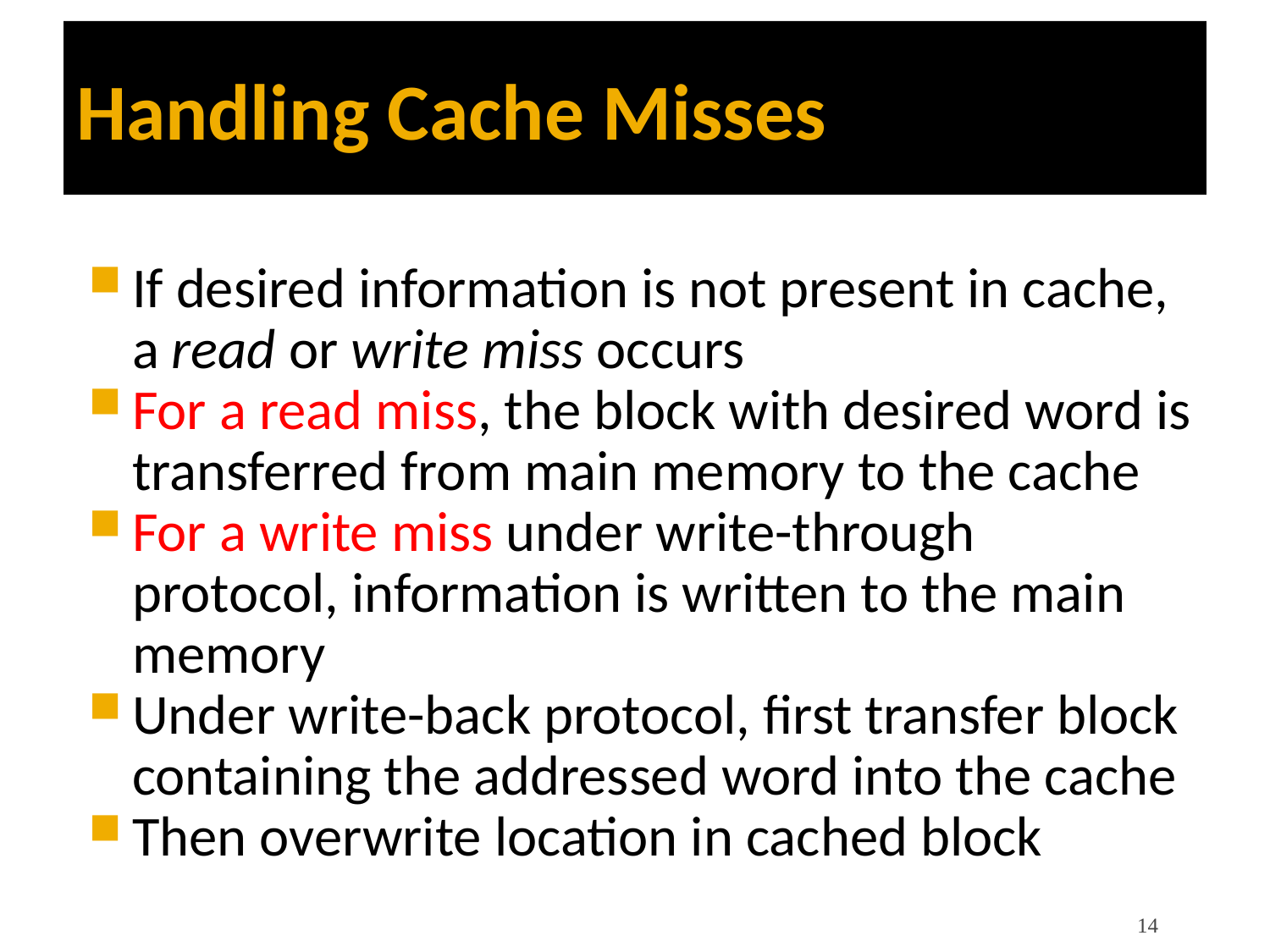

Handling Cache Misses
If desired information is not present in cache, a read or write miss occurs
For a read miss, the block with desired word is transferred from main memory to the cache
For a write miss under write-through protocol, information is written to the main memory
Under write-back protocol, first transfer block containing the addressed word into the cache
Then overwrite location in cached block
14